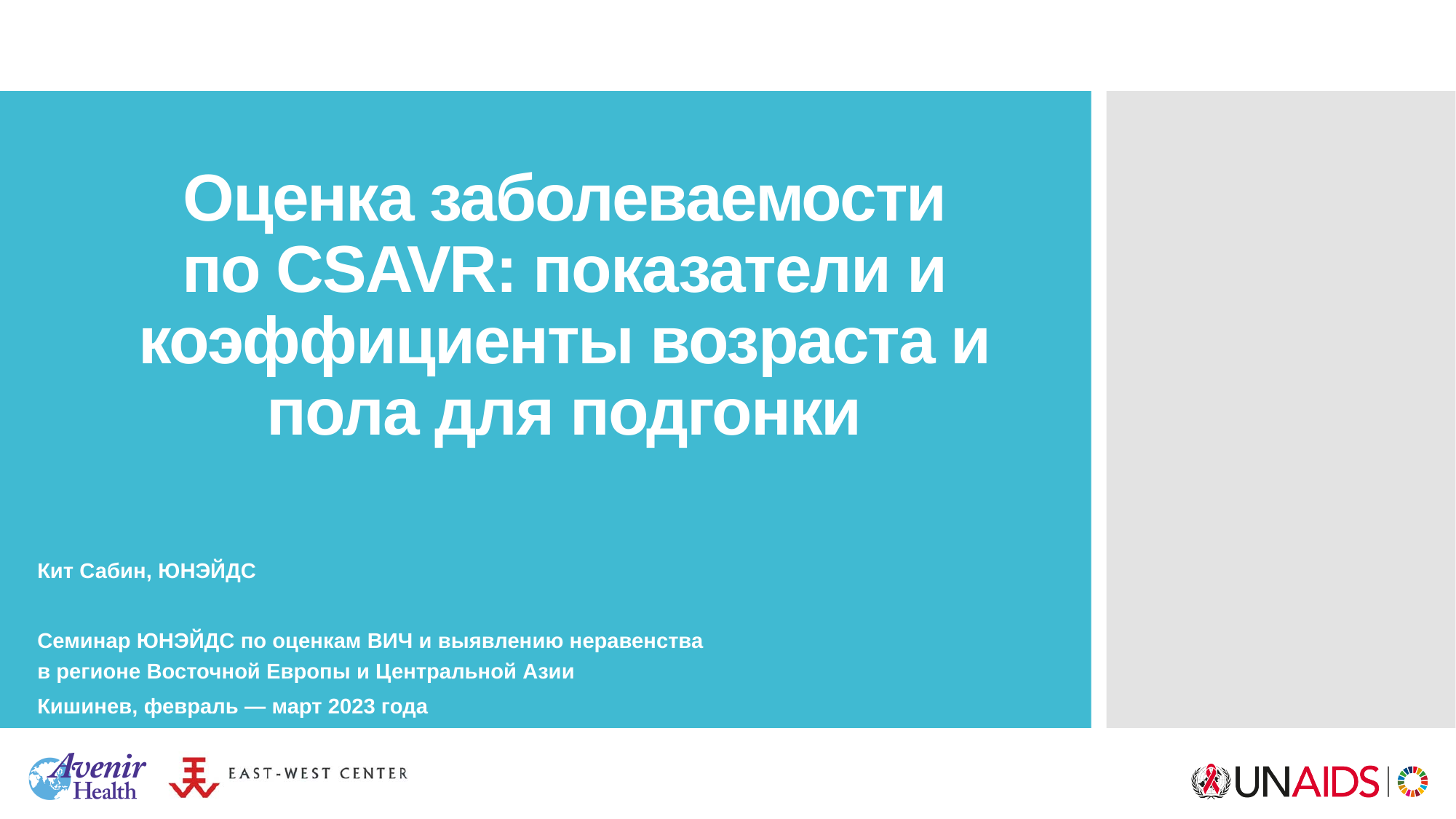

# Оценка заболеваемости по CSAVR: показатели и коэффициенты возраста и пола для подгонки
Кит Сабин, ЮНЭЙДС

Семинар ЮНЭЙДС по оценкам ВИЧ и выявлению неравенства
в регионе Восточной Европы и Центральной Азии
Кишинев, февраль — март 2023 года